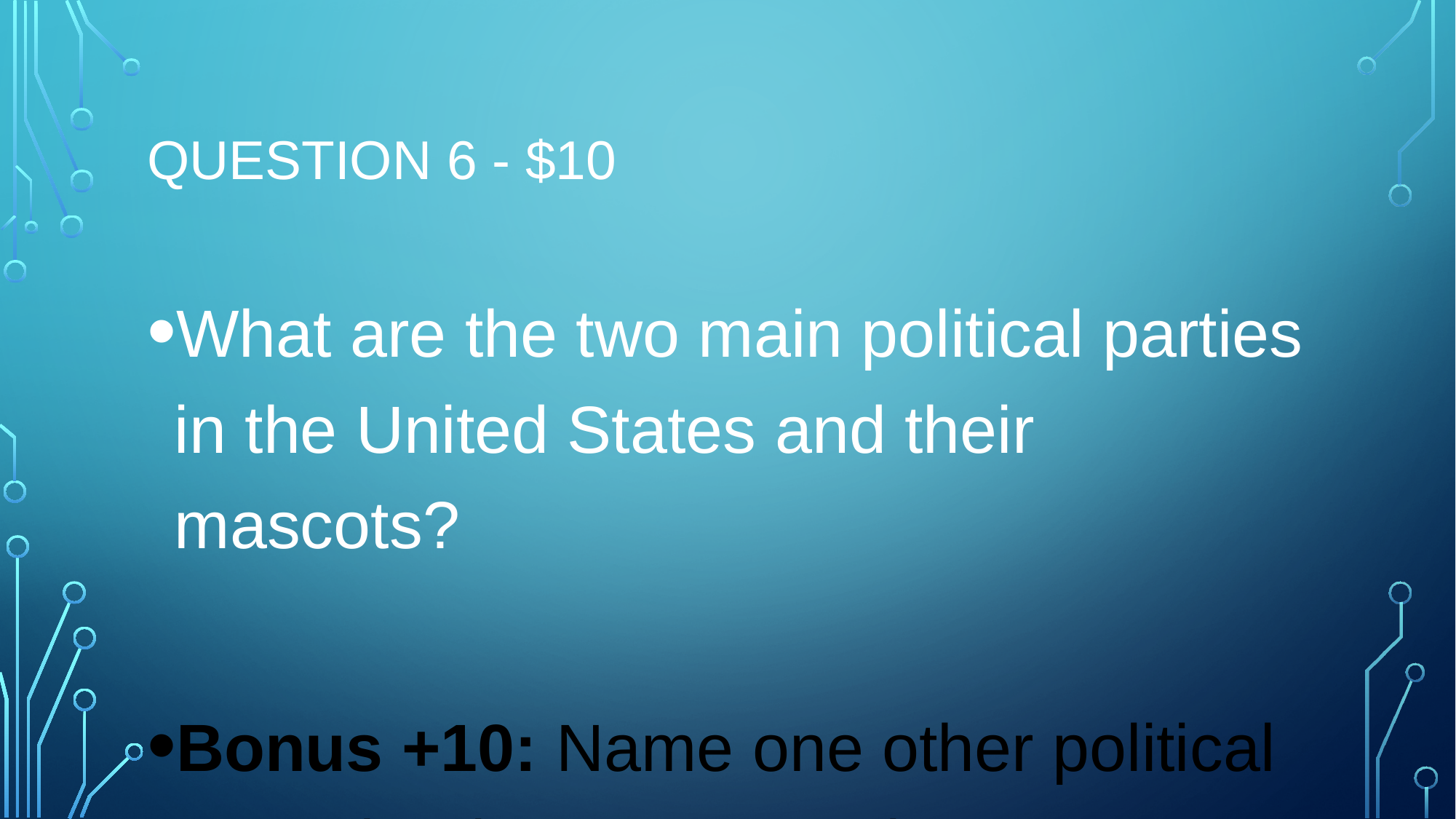

# Question 6 - $10
What are the two main political parties in the United States and their mascots?

Bonus +10: Name one other political party that is not as popular.